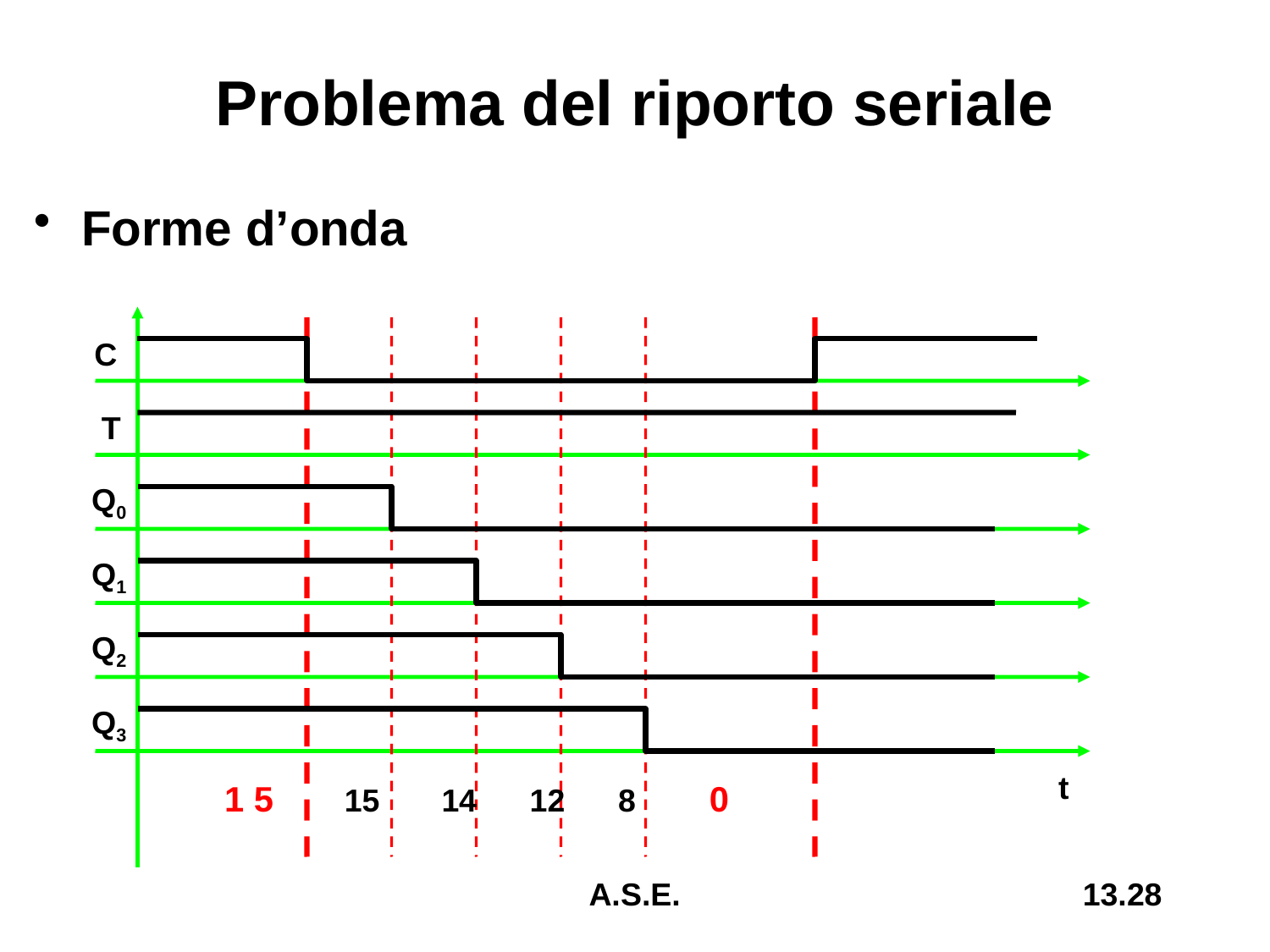

# Problema del riporto seriale
Forme d’onda

C

T

Q0

Q1

Q2

Q3

 t
      1 5        15       14      12      8        0
A.S.E.
13.28